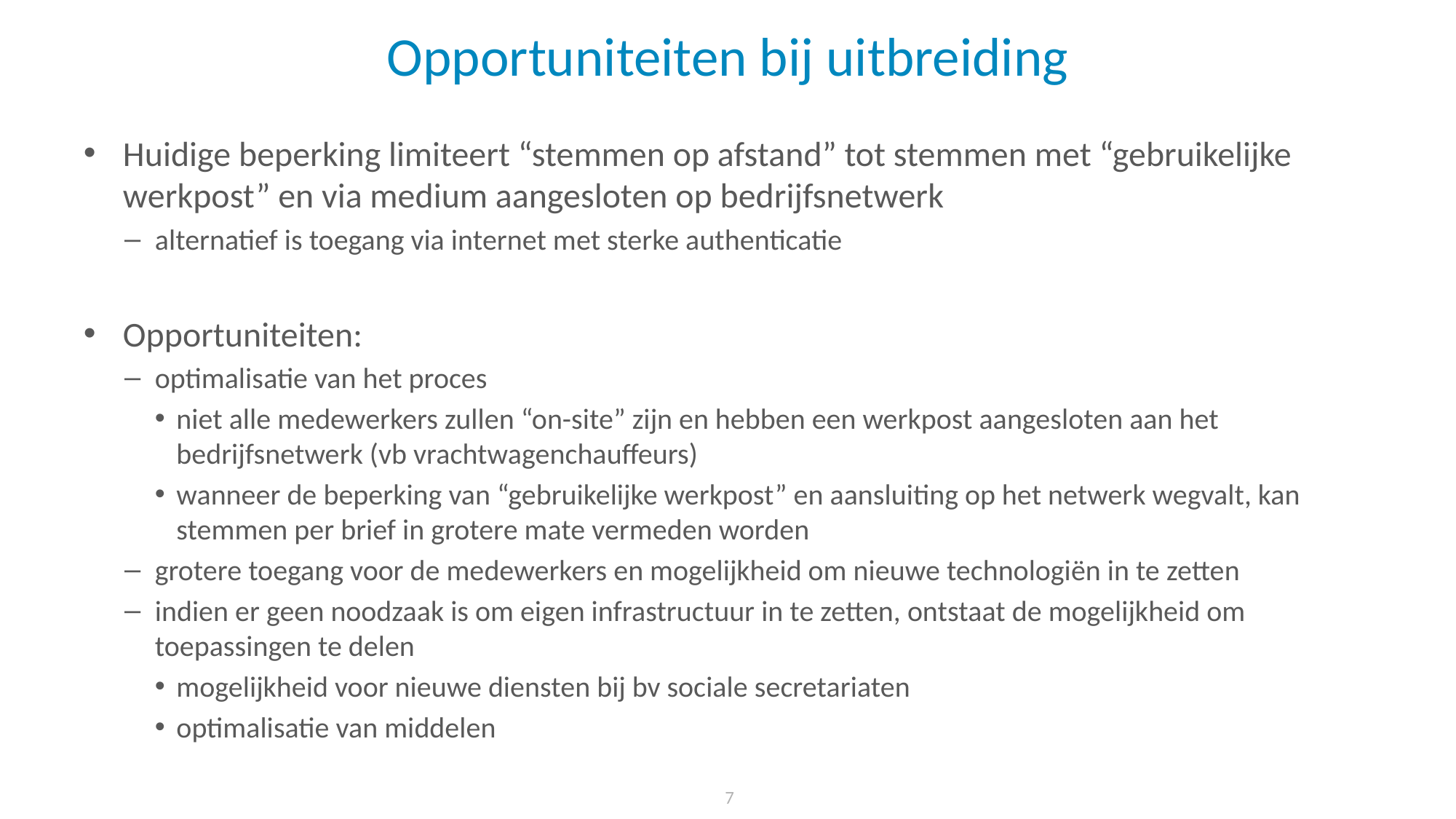

# Opportuniteiten bij uitbreiding
Huidige beperking limiteert “stemmen op afstand” tot stemmen met “gebruikelijke werkpost” en via medium aangesloten op bedrijfsnetwerk
alternatief is toegang via internet met sterke authenticatie

Opportuniteiten:
optimalisatie van het proces
niet alle medewerkers zullen “on-site” zijn en hebben een werkpost aangesloten aan het bedrijfsnetwerk (vb vrachtwagenchauffeurs)
wanneer de beperking van “gebruikelijke werkpost” en aansluiting op het netwerk wegvalt, kan stemmen per brief in grotere mate vermeden worden
grotere toegang voor de medewerkers en mogelijkheid om nieuwe technologiën in te zetten
indien er geen noodzaak is om eigen infrastructuur in te zetten, ontstaat de mogelijkheid om toepassingen te delen
mogelijkheid voor nieuwe diensten bij bv sociale secretariaten
optimalisatie van middelen
 7